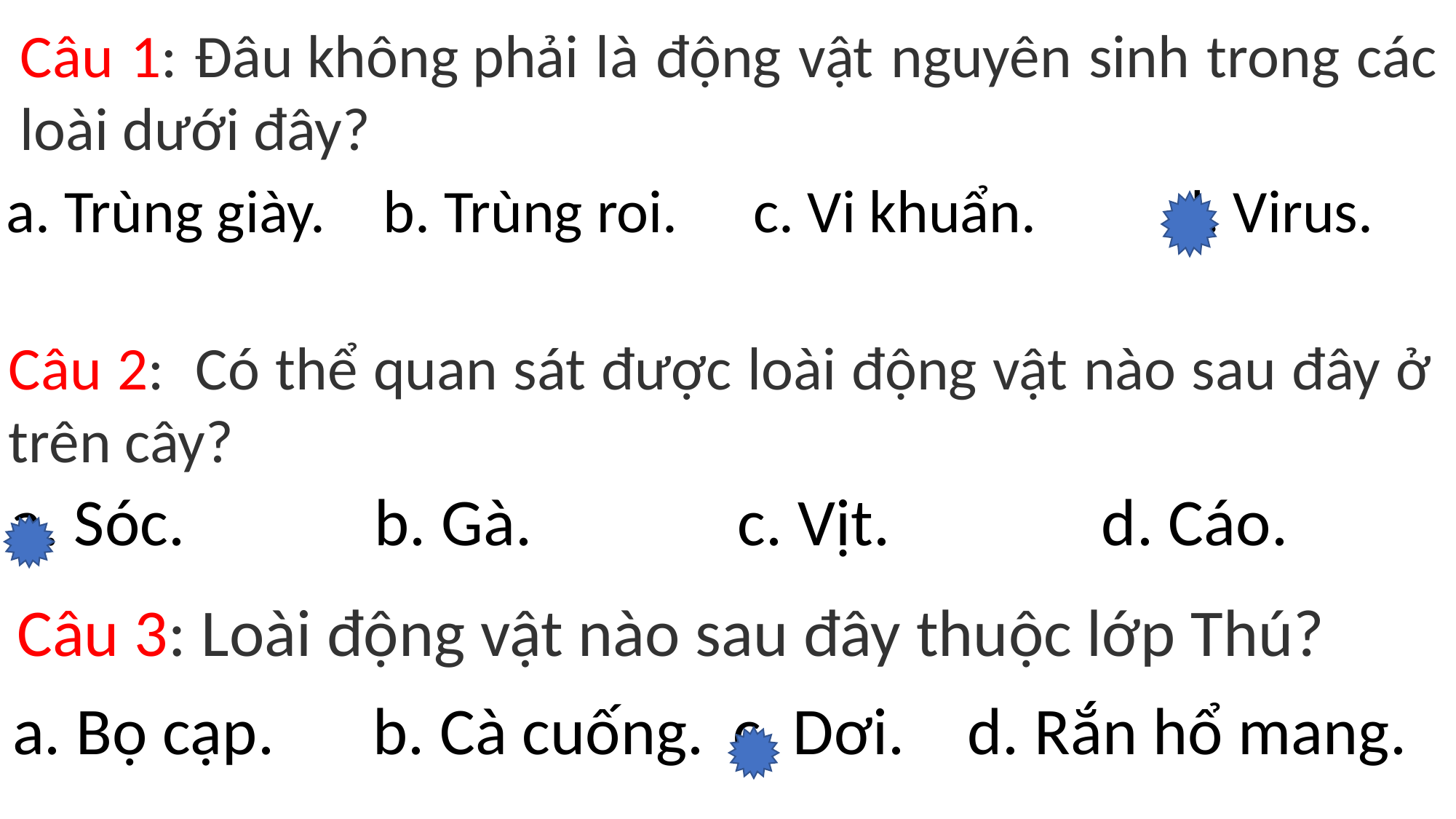

Câu 1: Đâu không phải là động vật nguyên sinh trong các loài dưới đây?
| a. Trùng giày. | b. Trùng roi. | c. Vi khuẩn. | d. Virus. |
| --- | --- | --- | --- |

Câu 2:  Có thể quan sát được loài động vật nào sau đây ở trên cây?
| a. Sóc. | b. Gà. | c. Vịt. | d. Cáo. |
| --- | --- | --- | --- |

Câu 3: Loài động vật nào sau đây thuộc lớp Thú?
| a. Bọ cạp. | b. Cà cuống. | c. Dơi. | d. Rắn hổ mang. |
| --- | --- | --- | --- |